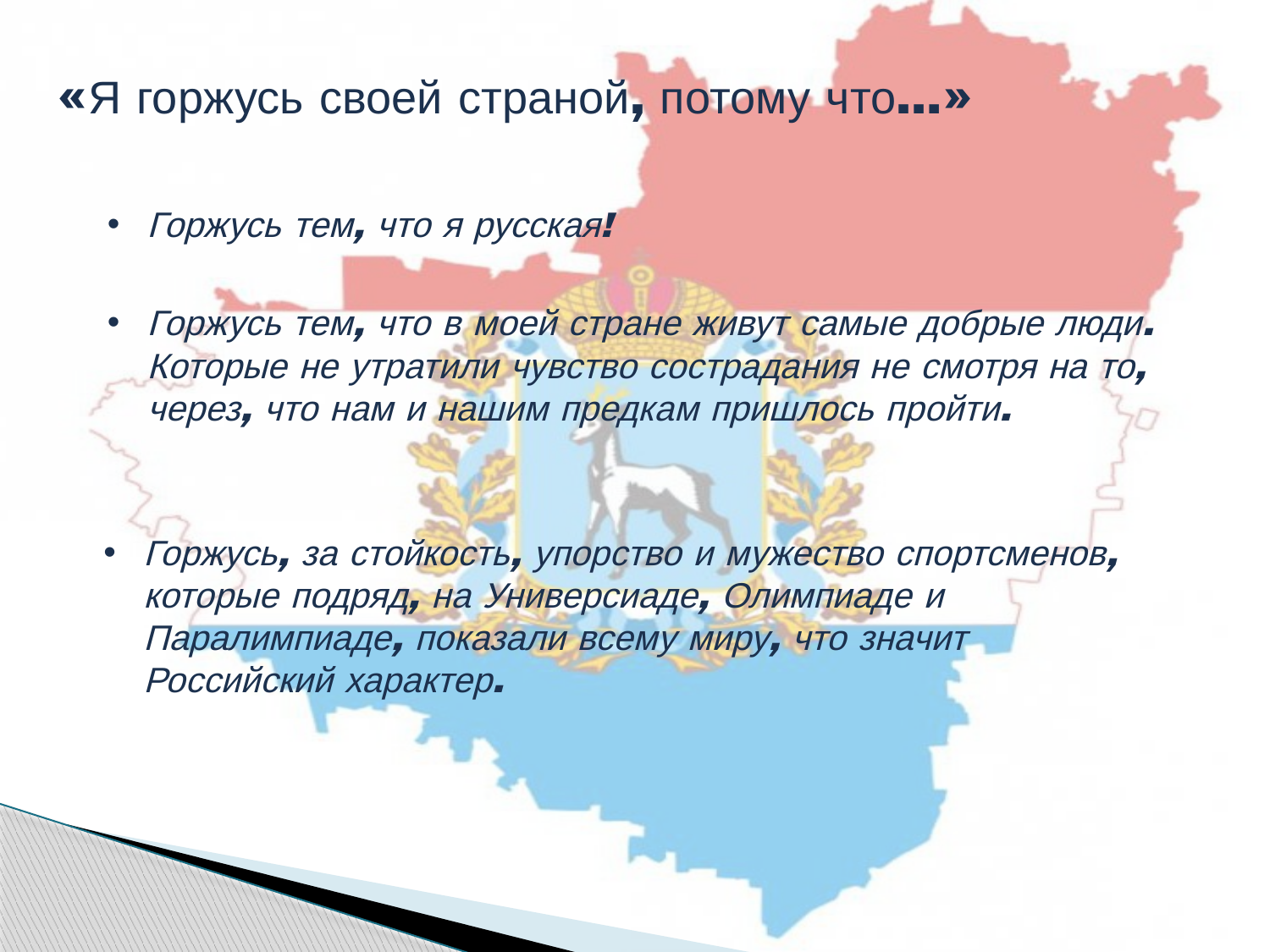

«Я горжусь своей страной, потому что…»
Горжусь тем, что я русская!
Горжусь тем, что в моей стране живут самые добрые люди. Которые не утратили чувство сострадания не смотря на то, через, что нам и нашим предкам пришлось пройти.
Горжусь, за стойкость, упорство и мужество спортсменов, которые подряд, на Универсиаде, Олимпиаде и Паралимпиаде, показали всему миру, что значит Российский характер.